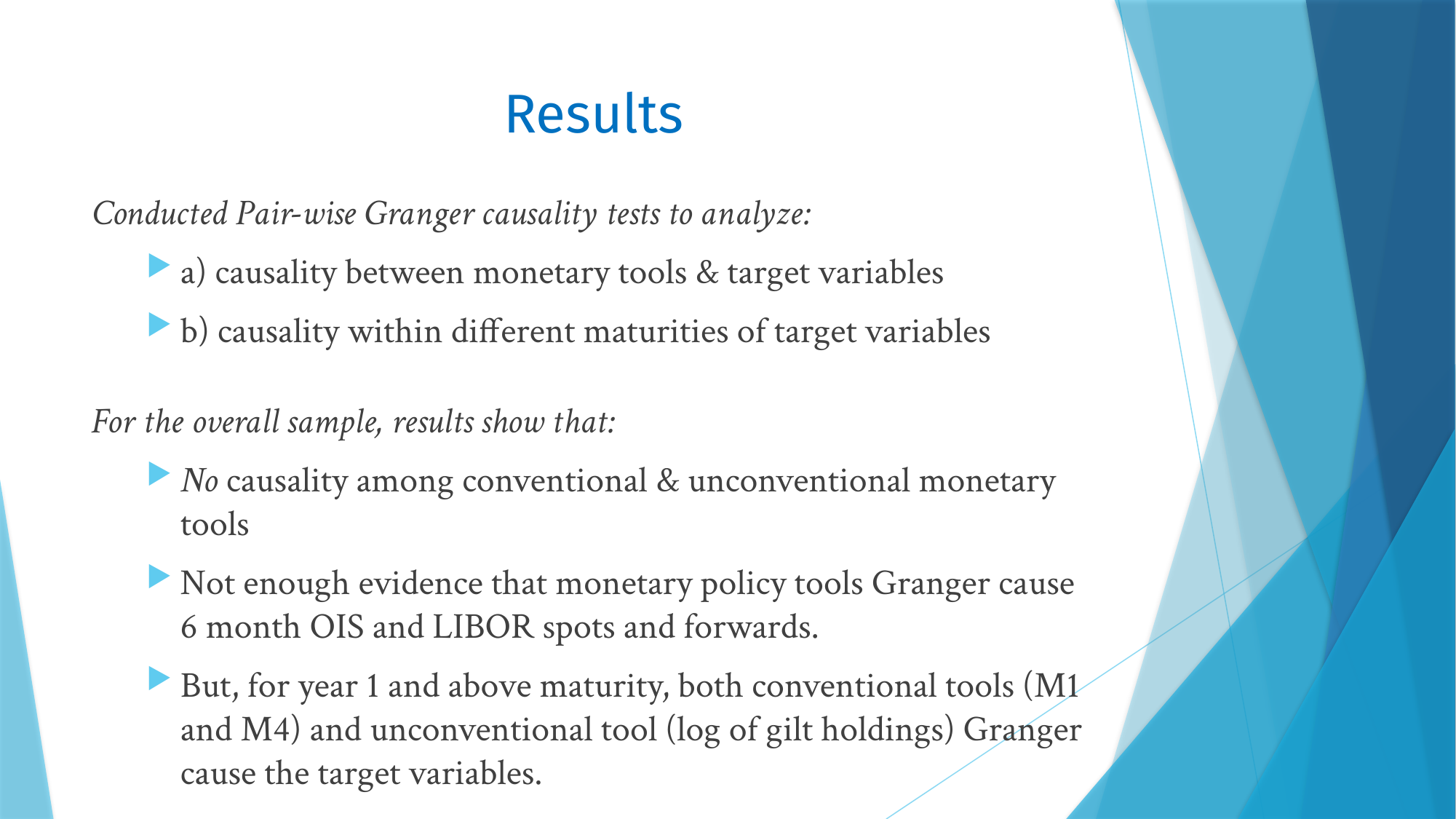

# Results
Conducted Pair-wise Granger causality tests to analyze:
a) causality between monetary tools & target variables
b) causality within different maturities of target variables

For the overall sample, results show that:
No causality among conventional & unconventional monetary tools
Not enough evidence that monetary policy tools Granger cause 6 month OIS and LIBOR spots and forwards.
But, for year 1 and above maturity, both conventional tools (M1 and M4) and unconventional tool (log of gilt holdings) Granger cause the target variables.